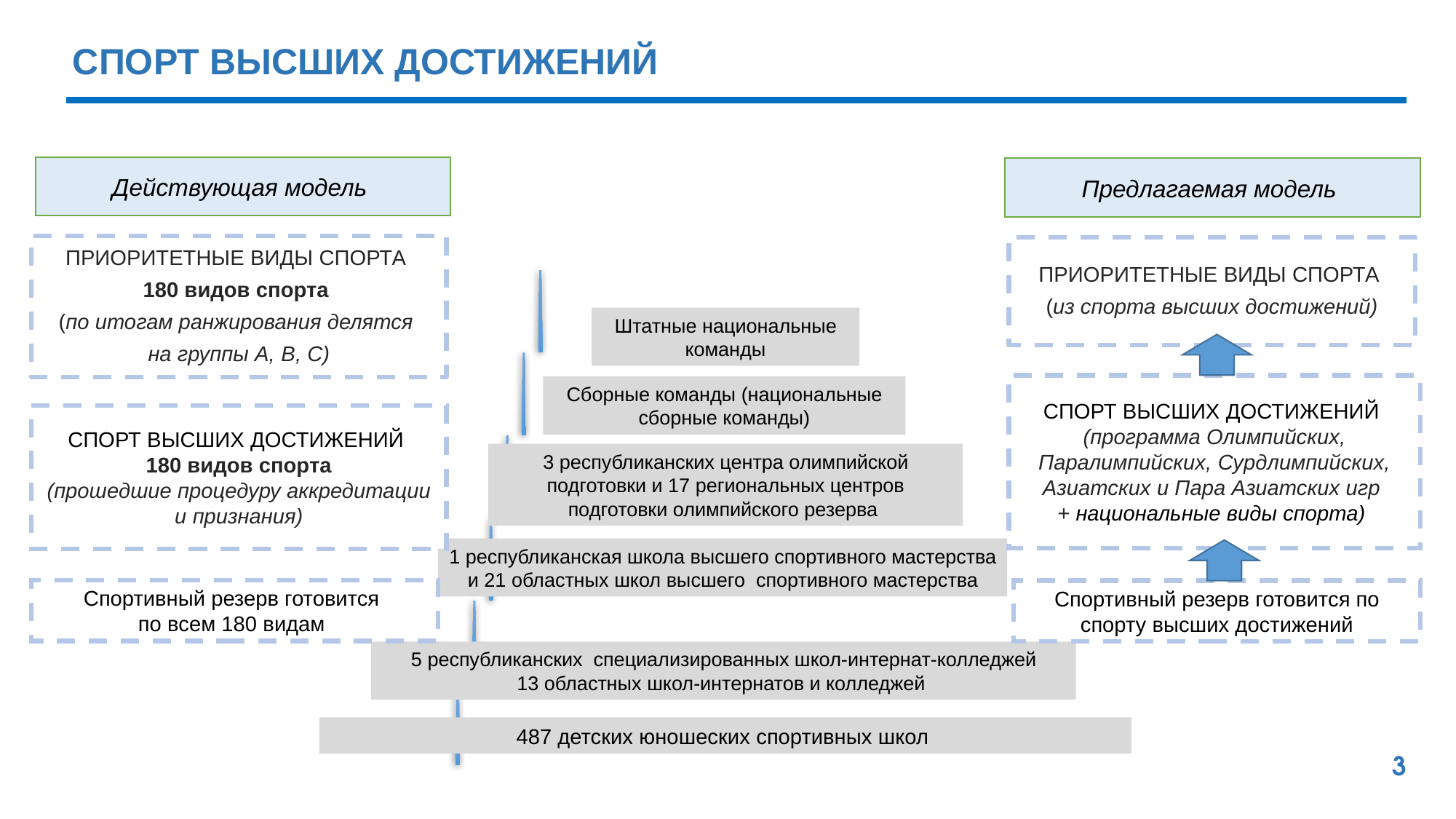

СПОРТ ВЫСШИХ ДОСТИЖЕНИЙ
Действующая модель
Предлагаемая модель
ПРИОРИТЕТНЫЕ ВИДЫ СПОРТА
180 видов спорта
(по итогам ранжирования делятся
на группы А, B, C)
ПРИОРИТЕТНЫЕ ВИДЫ СПОРТА
(из спорта высших достижений)

Штатные национальные команды

СПОРТ ВЫСШИХ ДОСТИЖЕНИЙ
(программа Олимпийских, Паралимпийских, Сурдлимпийских, Азиатских и Пара Азиатских игр
+ национальные виды спорта)
Сборные команды (национальные сборные команды)
СПОРТ ВЫСШИХ ДОСТИЖЕНИЙ
180 видов спорта
(прошедшие процедуру аккредитации и признания)
3 республиканских центра олимпийской подготовки и 17 региональных центров подготовки олимпийского резерва
1 республиканская школа высшего спортивного мастерства и 21 областных школ высшего  спортивного мастерства

Спортивный резерв готовится
по всем 180 видам
Спортивный резерв готовится по спорту высших достижений
5 республиканских  специализированных школ-интернат-колледжей
13 областных школ-интернатов и колледжей
487 детских юношеских спортивных школ
3